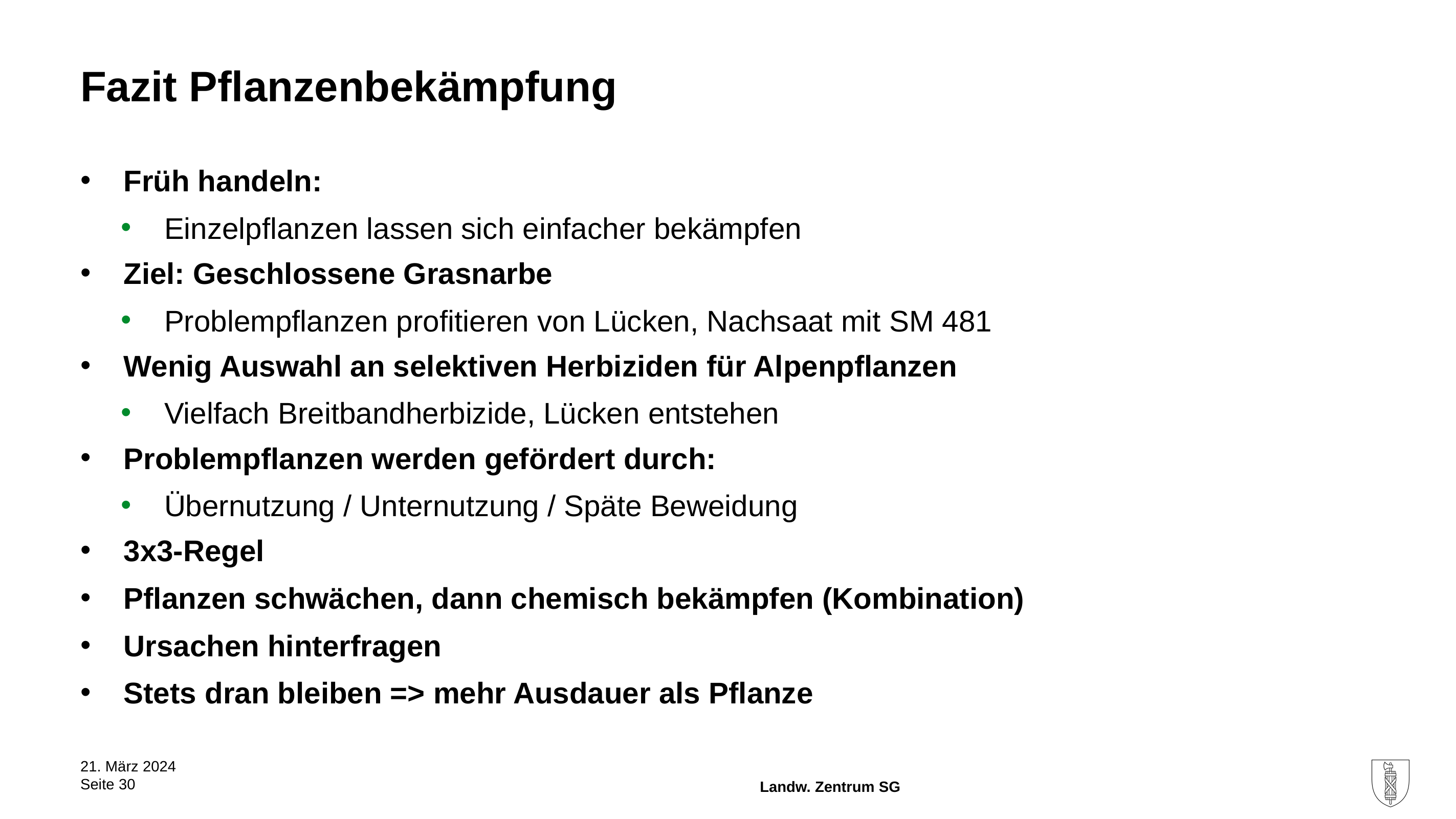

# Fazit Pflanzenbekämpfung
Früh handeln:
Einzelpflanzen lassen sich einfacher bekämpfen
Ziel: Geschlossene Grasnarbe
Problempflanzen profitieren von Lücken, Nachsaat mit SM 481
Wenig Auswahl an selektiven Herbiziden für Alpenpflanzen
Vielfach Breitbandherbizide, Lücken entstehen
Problempflanzen werden gefördert durch:
Übernutzung / Unternutzung / Späte Beweidung
3x3-Regel
Pflanzen schwächen, dann chemisch bekämpfen (Kombination)
Ursachen hinterfragen
Stets dran bleiben => mehr Ausdauer als Pflanze

21. März 2024
Seite 30
Landw. Zentrum SG